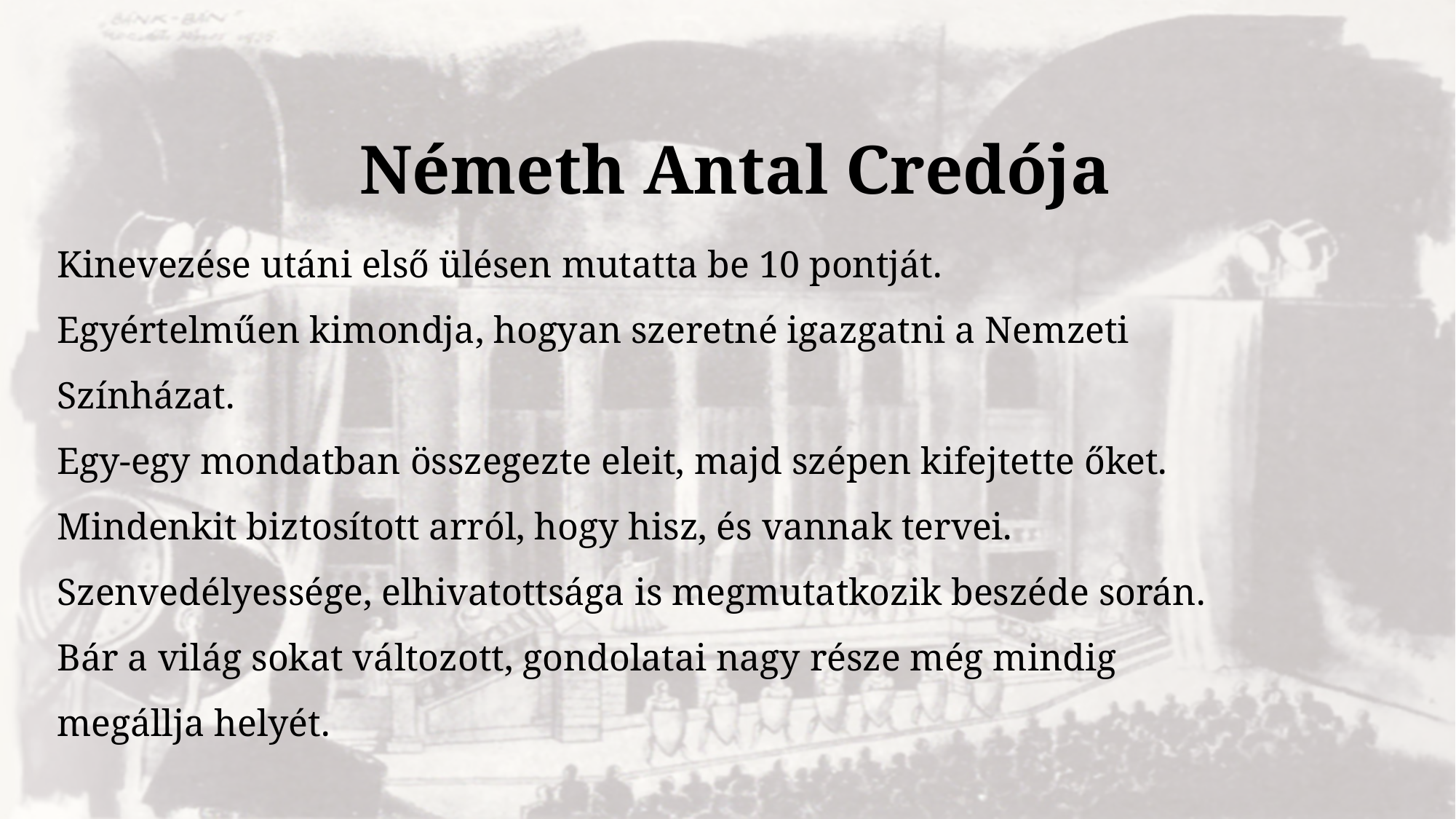

# Németh Antal Credója
Kinevezése utáni első ülésen mutatta be 10 pontját.
Egyértelműen kimondja, hogyan szeretné igazgatni a Nemzeti Színházat.
Egy-egy mondatban összegezte eleit, majd szépen kifejtette őket.
Mindenkit biztosított arról, hogy hisz, és vannak tervei.
Szenvedélyessége, elhivatottsága is megmutatkozik beszéde során.
Bár a világ sokat változott, gondolatai nagy része még mindig megállja helyét.